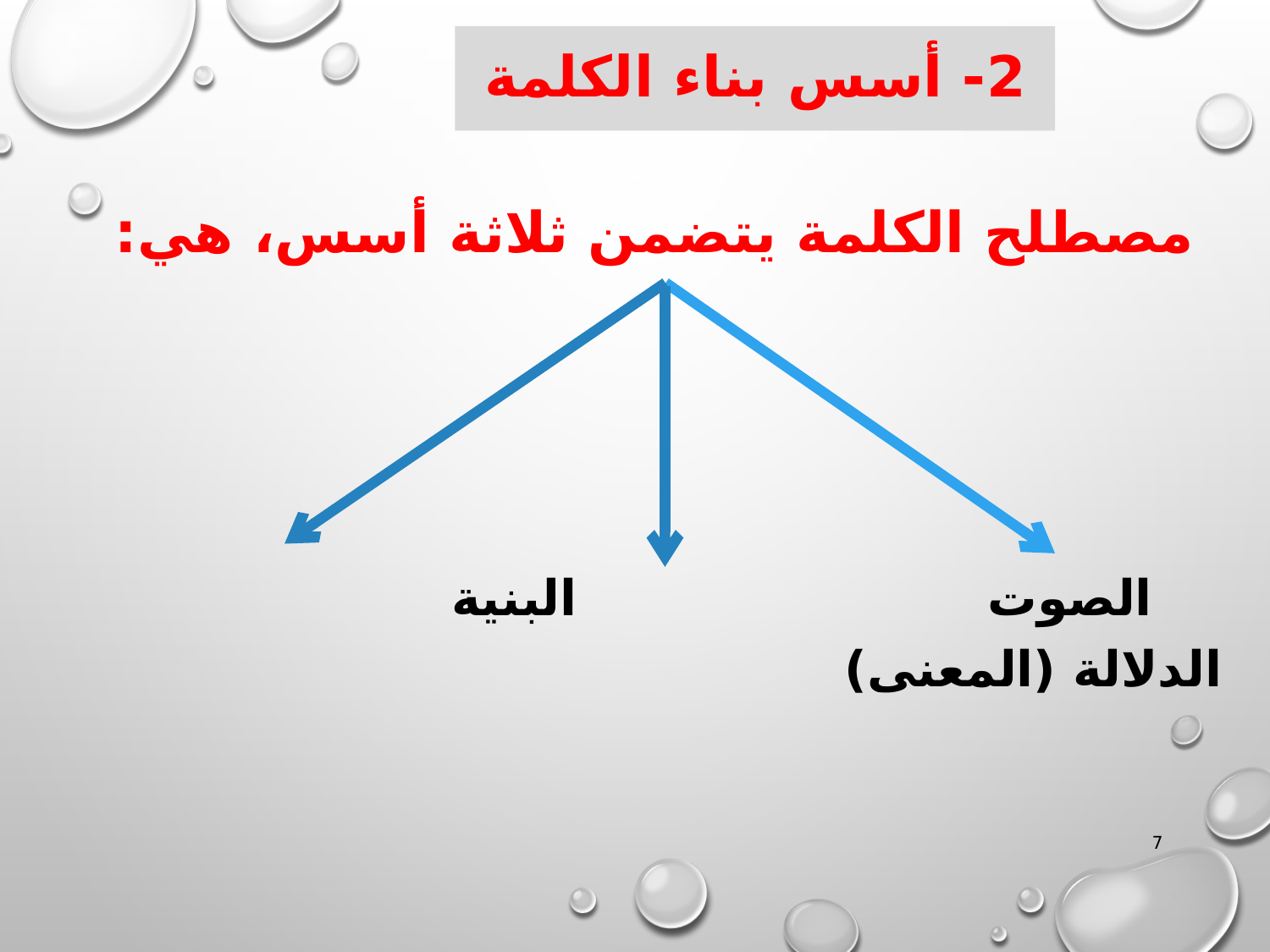

# 2- أسس بناء الكلمة
مصطلح الكلمة يتضمن ثلاثة أسس، هي:

    الصوت                        البنية                     الدلالة (المعنى)

7